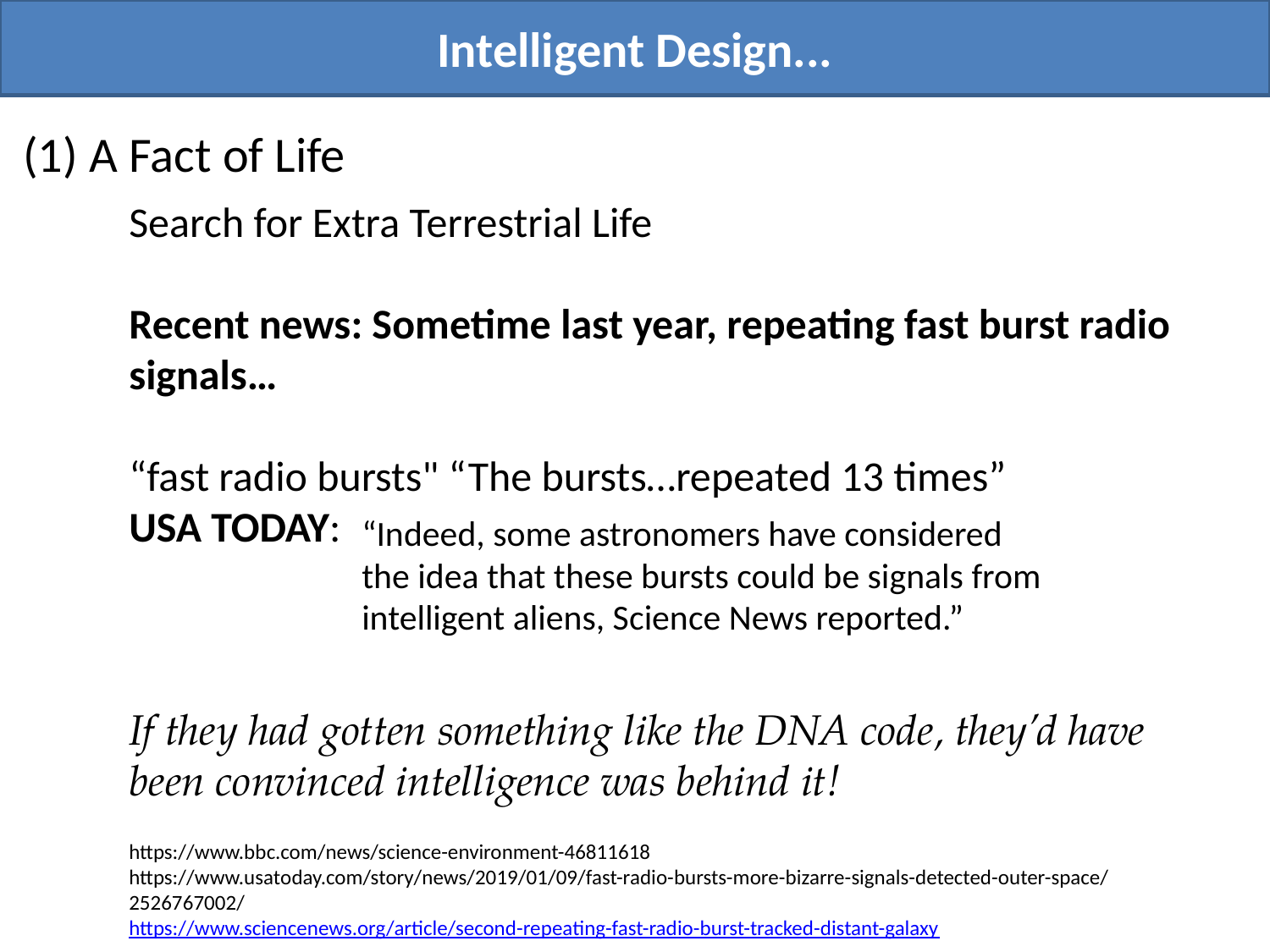

Intelligent Design...
(1) A Fact of Life
Search for Extra Terrestrial Life

Recent news: Sometime last year, repeating fast burst radio signals…

“fast radio bursts" “The bursts…repeated 13 times”
USA TODAY:

If they had gotten something like the DNA code, they’d have been convinced intelligence was behind it!

https://www.bbc.com/news/science-environment-46811618
https://www.usatoday.com/story/news/2019/01/09/fast-radio-bursts-more-bizarre-signals-detected-outer-space/2526767002/
https://www.sciencenews.org/article/second-repeating-fast-radio-burst-tracked-distant-galaxy
“Indeed, some astronomers have considered the idea that these bursts could be signals from intelligent aliens, Science News reported.”